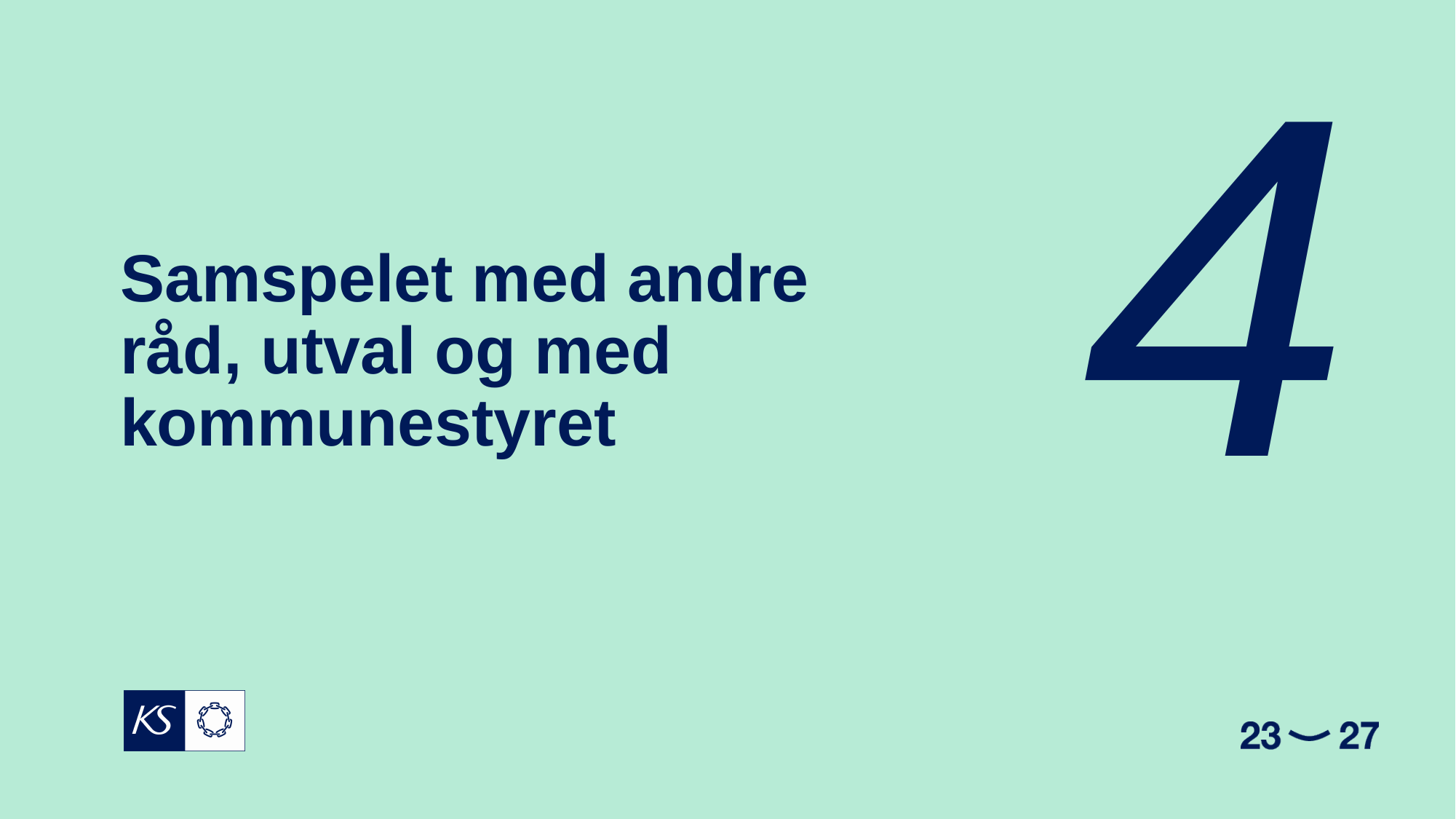

4
Samspelet med andre råd, utval og med kommunestyret